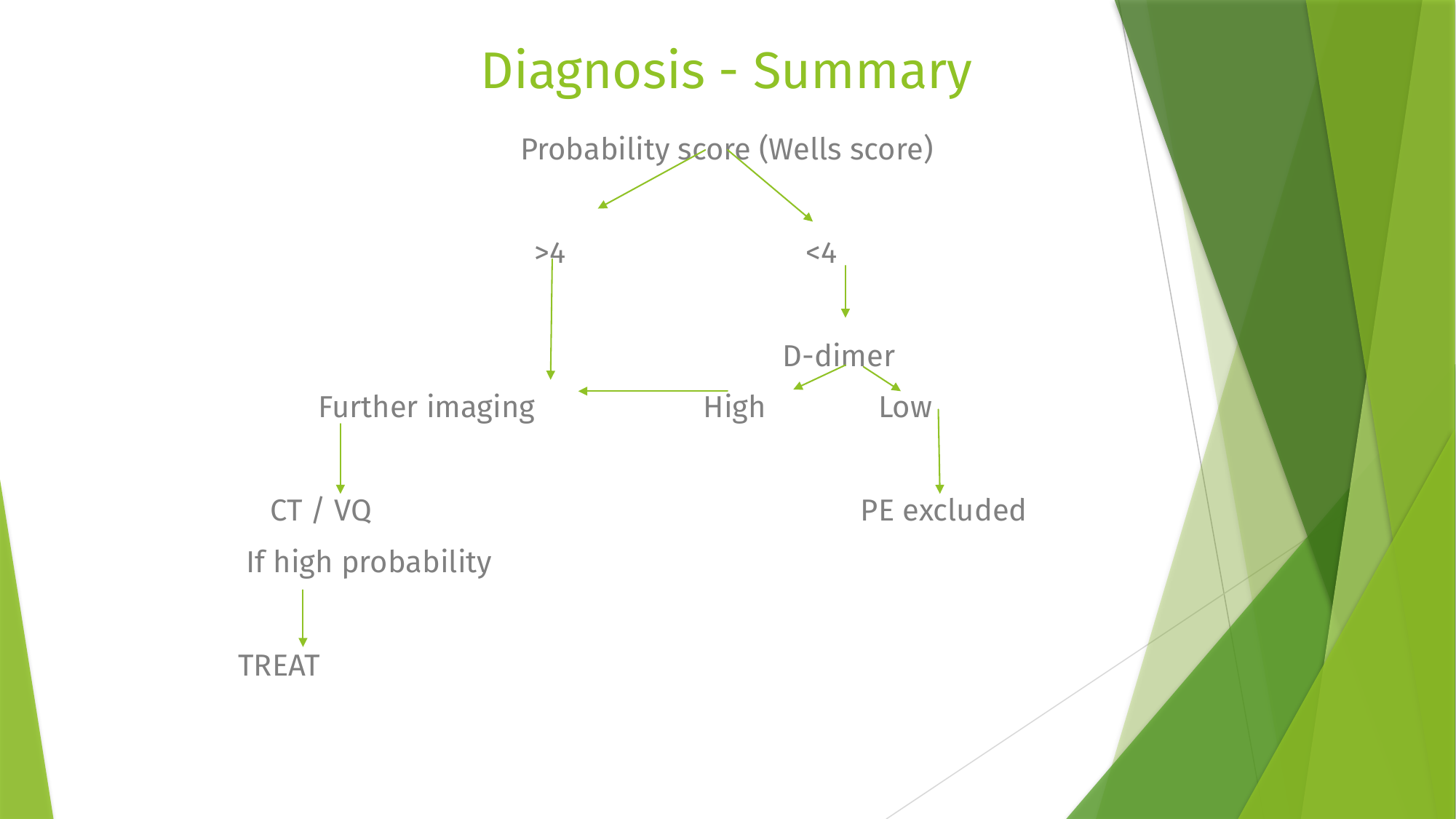

# Diagnosis - Summary
Probability score (Wells score)

                                                     >4                              <4

                                                                                    D-dimer
                          Further imaging                     High              Low

                    CT / VQ                                                             PE excluded
                 If high probability

                TREAT